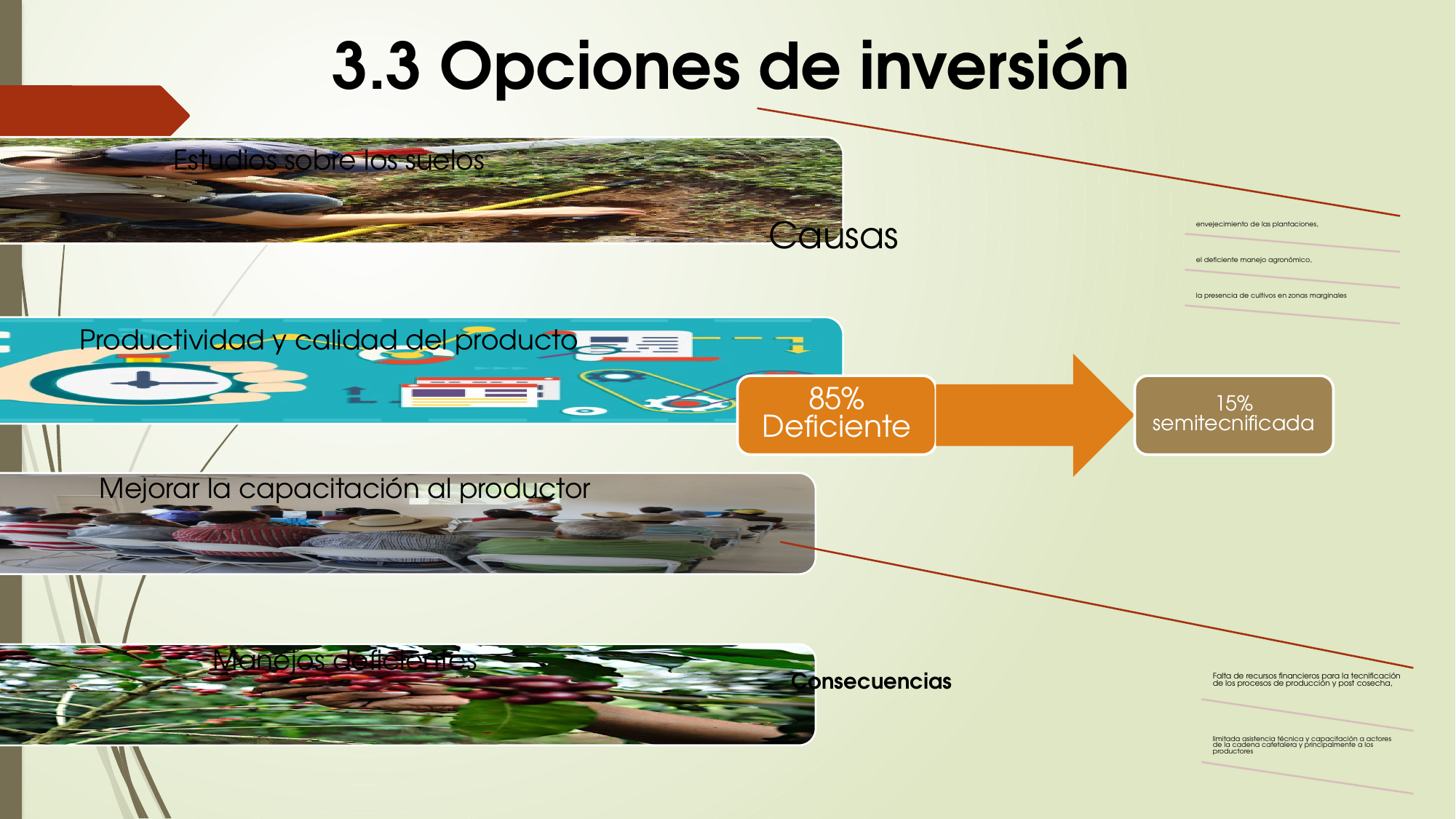

3.3 Opciones de inversión
Estudios sobre los suelos
Productividad y calidad del producto
Causas
envejecimiento de las plantaciones,
el deficiente manejo agronómico,
la presencia de cultivos en zonas marginales
85% Deficiente
15% semitecnificada
Mejorar la capacitación al productor
Manejos deficientes
Consecuencias
Falta de recursos financieros para la tecnificación de los procesos de producción y post cosecha,
limitada asistencia técnica y capacitación a actores de la cadena cafetalera y principalmente a los productores